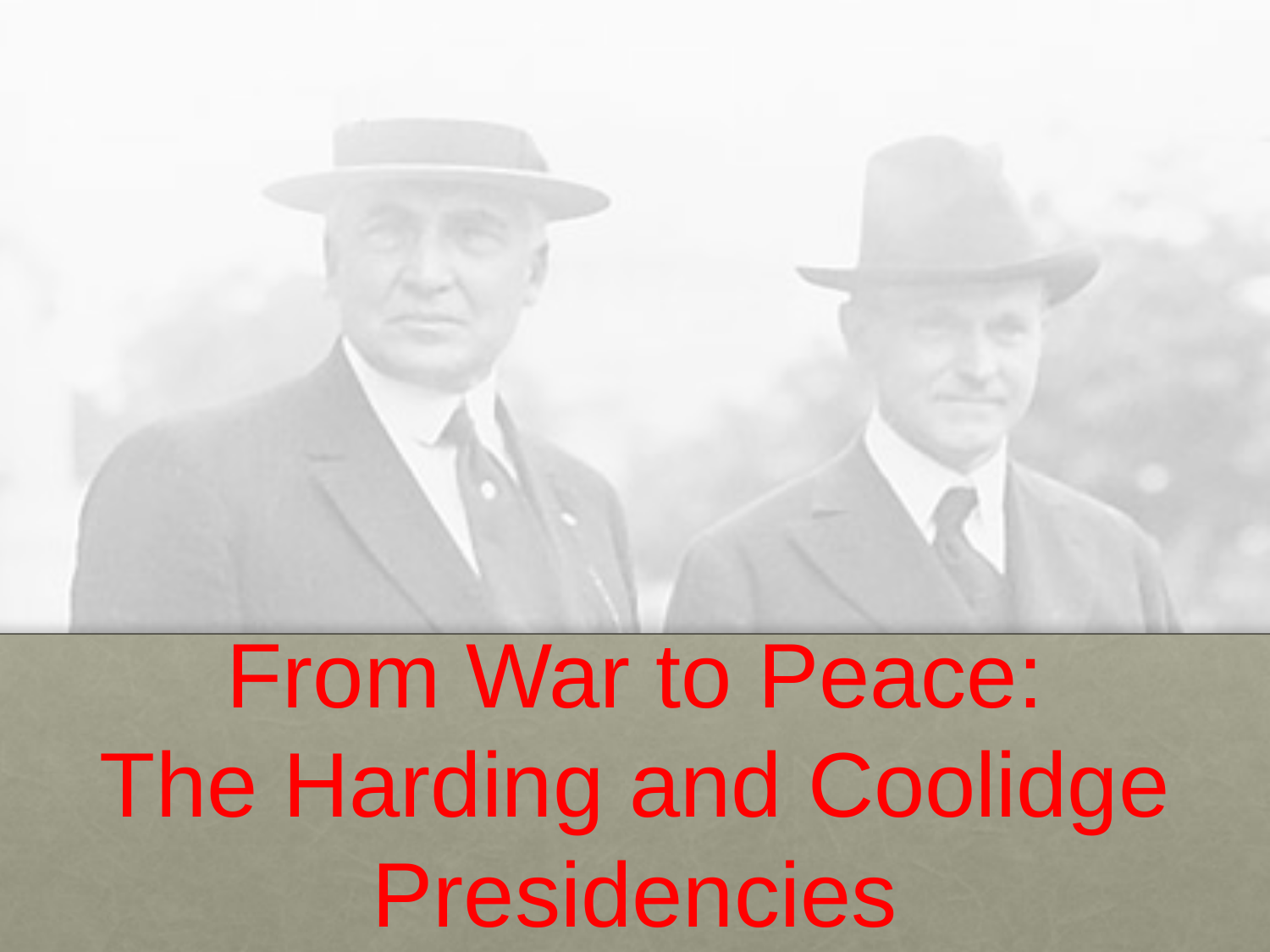

# From War to Peace: The Harding and Coolidge Presidencies